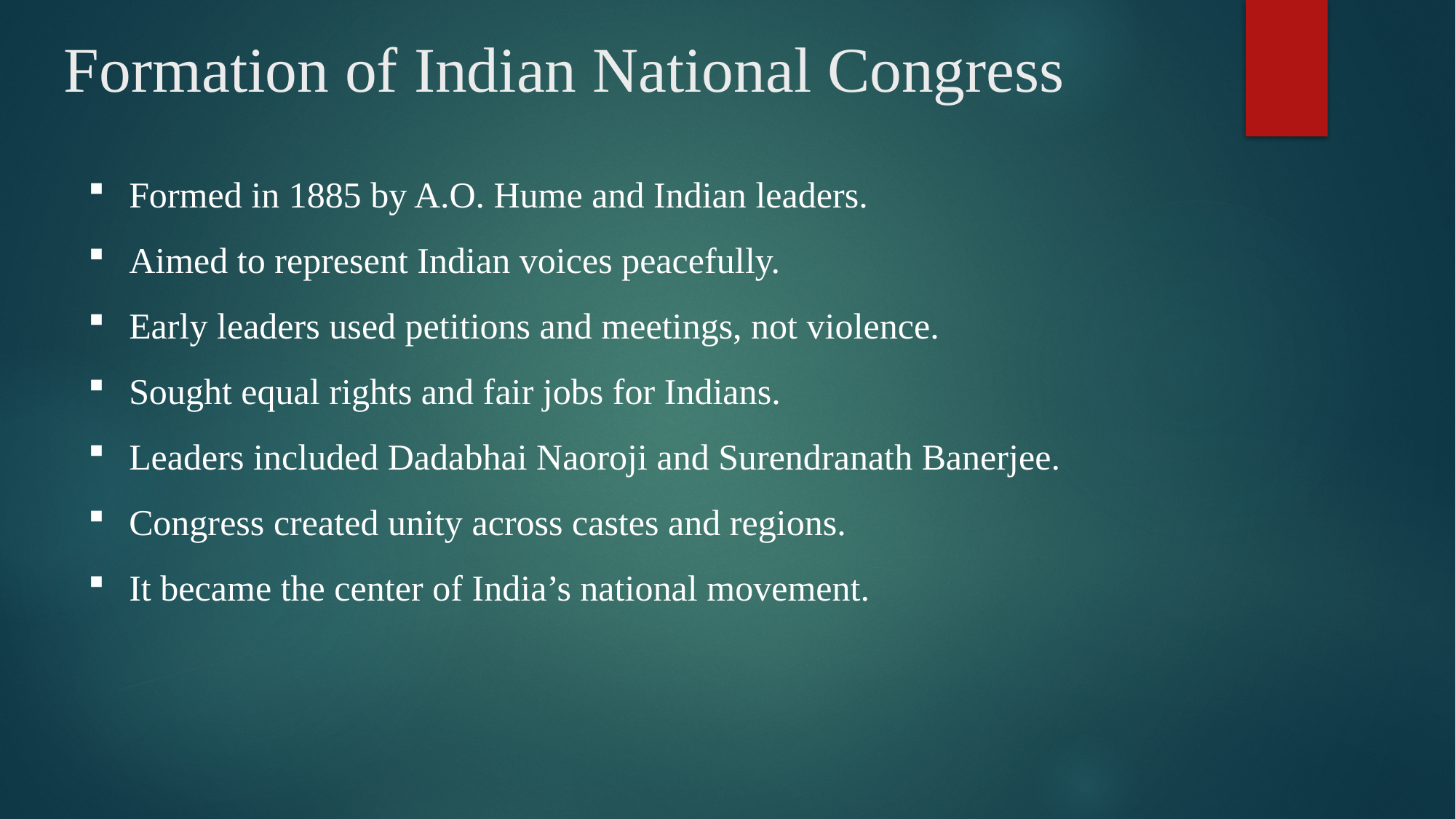

# Formation of Indian National Congress
Formed in 1885 by A.O. Hume and Indian leaders.
Aimed to represent Indian voices peacefully.
Early leaders used petitions and meetings, not violence.
Sought equal rights and fair jobs for Indians.
Leaders included Dadabhai Naoroji and Surendranath Banerjee.
Congress created unity across castes and regions.
It became the center of India’s national movement.